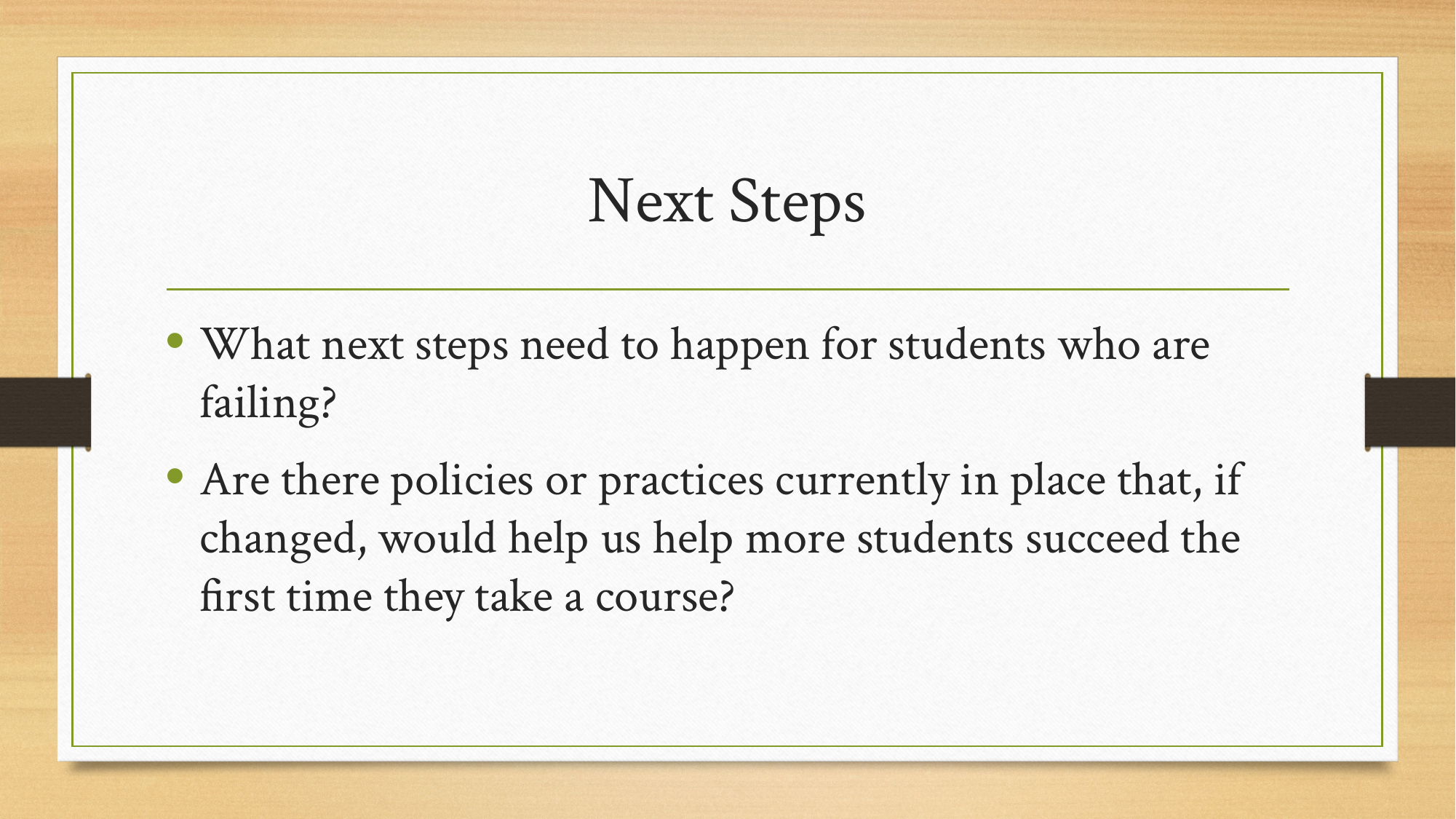

# Next Steps
What next steps need to happen for students who are failing?
Are there policies or practices currently in place that, if changed, would help us help more students succeed the first time they take a course?